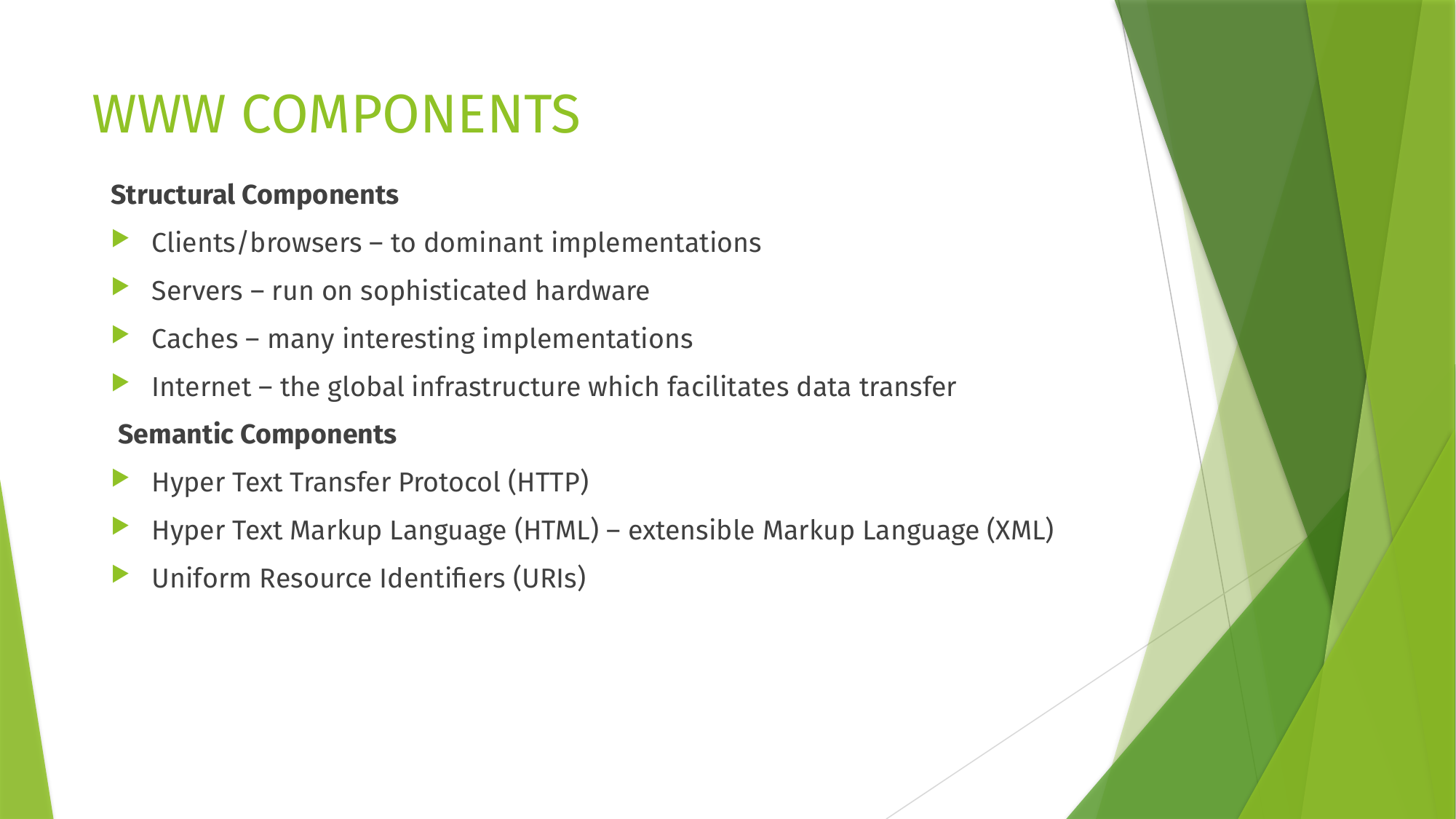

# WWW COMPONENTS
Structural Components
Clients/browsers – to dominant implementations
Servers – run on sophisticated hardware
Caches – many interesting implementations
Internet – the global infrastructure which facilitates data transfer
 Semantic Components
Hyper Text Transfer Protocol (HTTP)
Hyper Text Markup Language (HTML) – extensible Markup Language (XML)
Uniform Resource Identifiers (URIs)